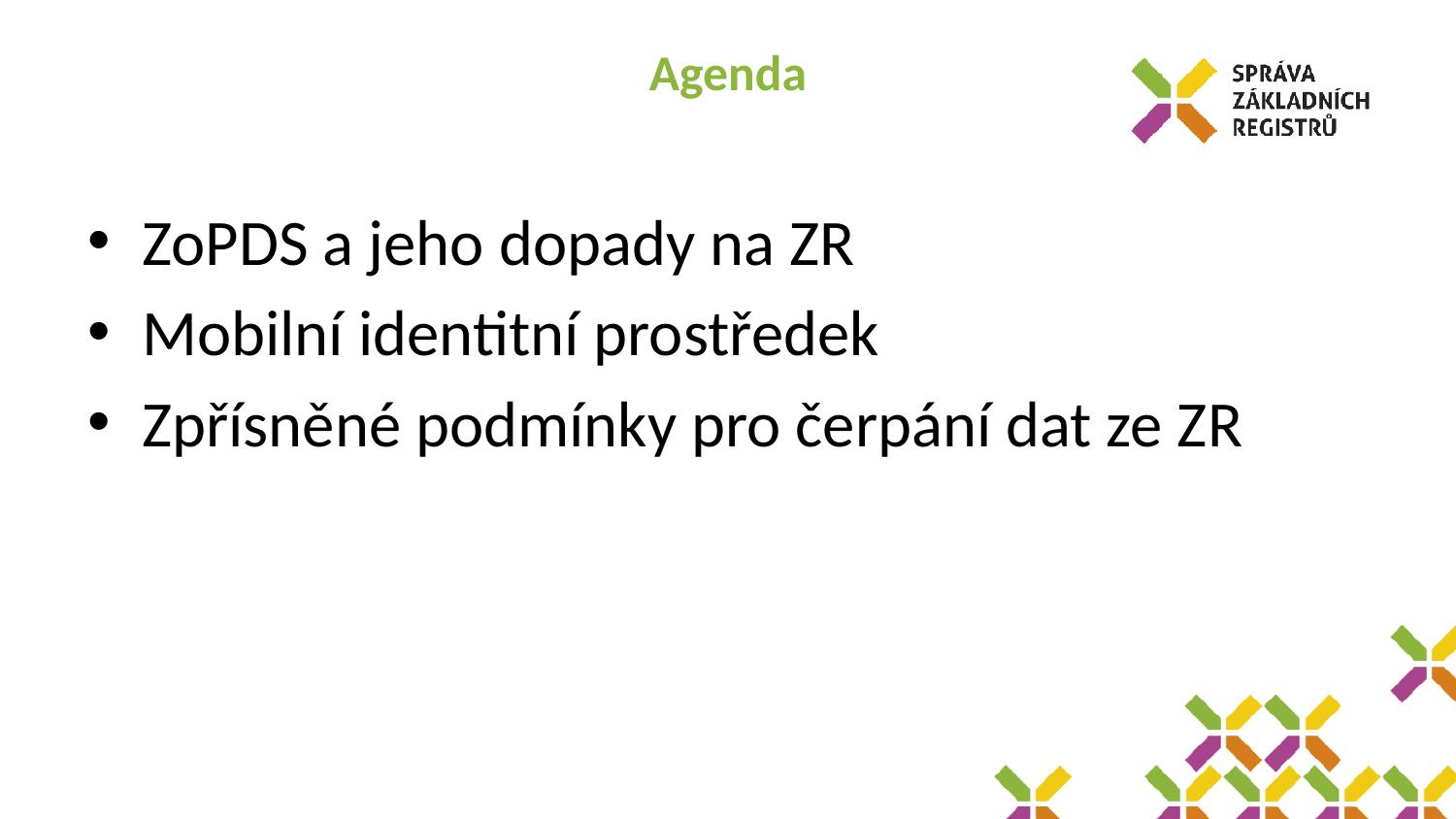

# Agenda
ZoPDS a jeho dopady na ZR
Mobilní identitní prostředek
Zpřísněné podmínky pro čerpání dat ze ZR